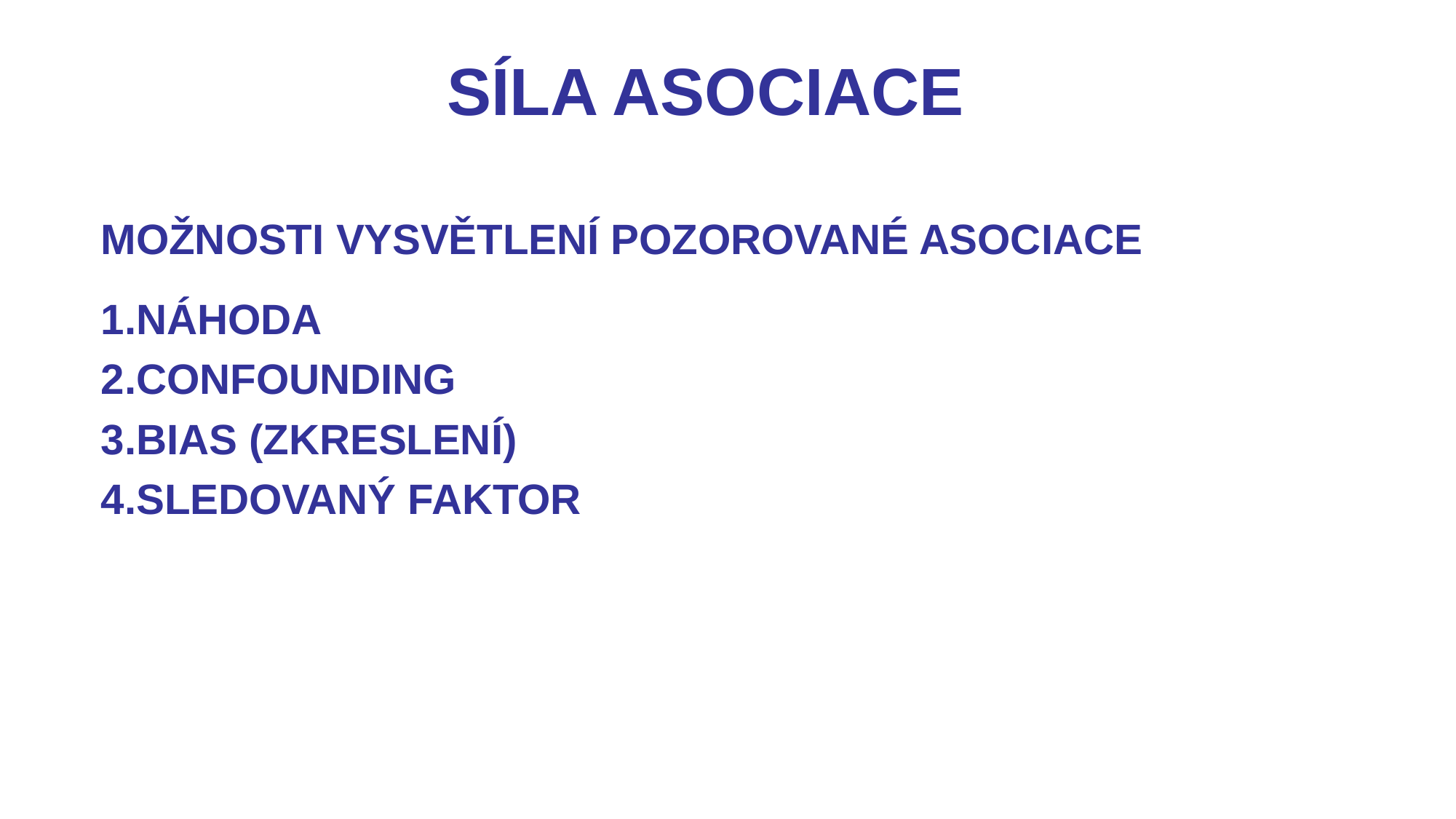

SÍLA ASOCIACE

MOŽNOSTI VYSVĚTLENÍ POZOROVANÉ ASOCIACE

NÁHODA
CONFOUNDING
BIAS (ZKRESLENÍ)
SLEDOVANÝ FAKTOR